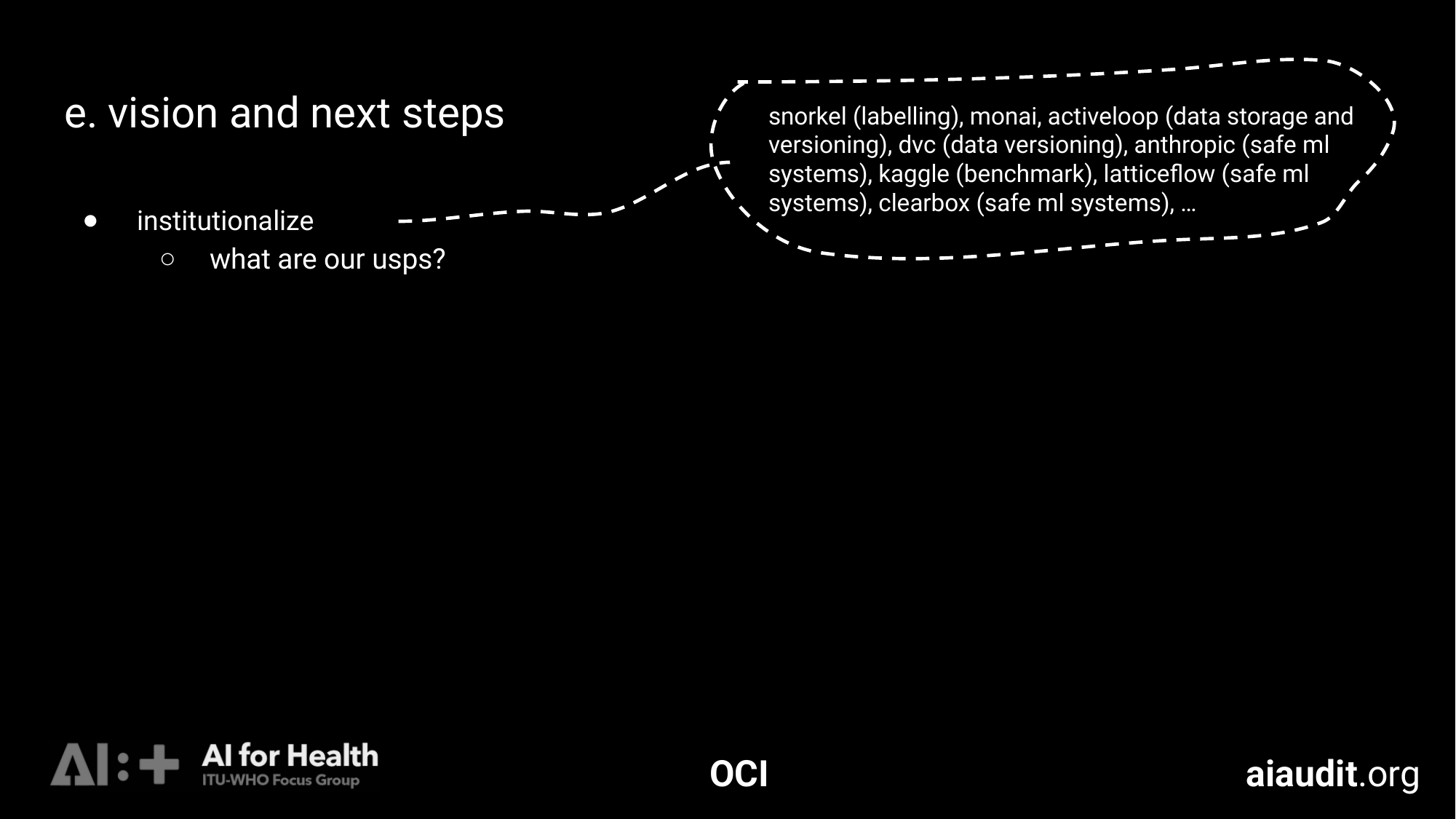

# e. vision and next steps
snorkel (labelling), monai, activeloop (data storage and versioning), dvc (data versioning), anthropic (safe ml systems), kaggle (benchmark), latticeflow (safe ml systems), clearbox (safe ml systems), …

institutionalize
what are our usps?